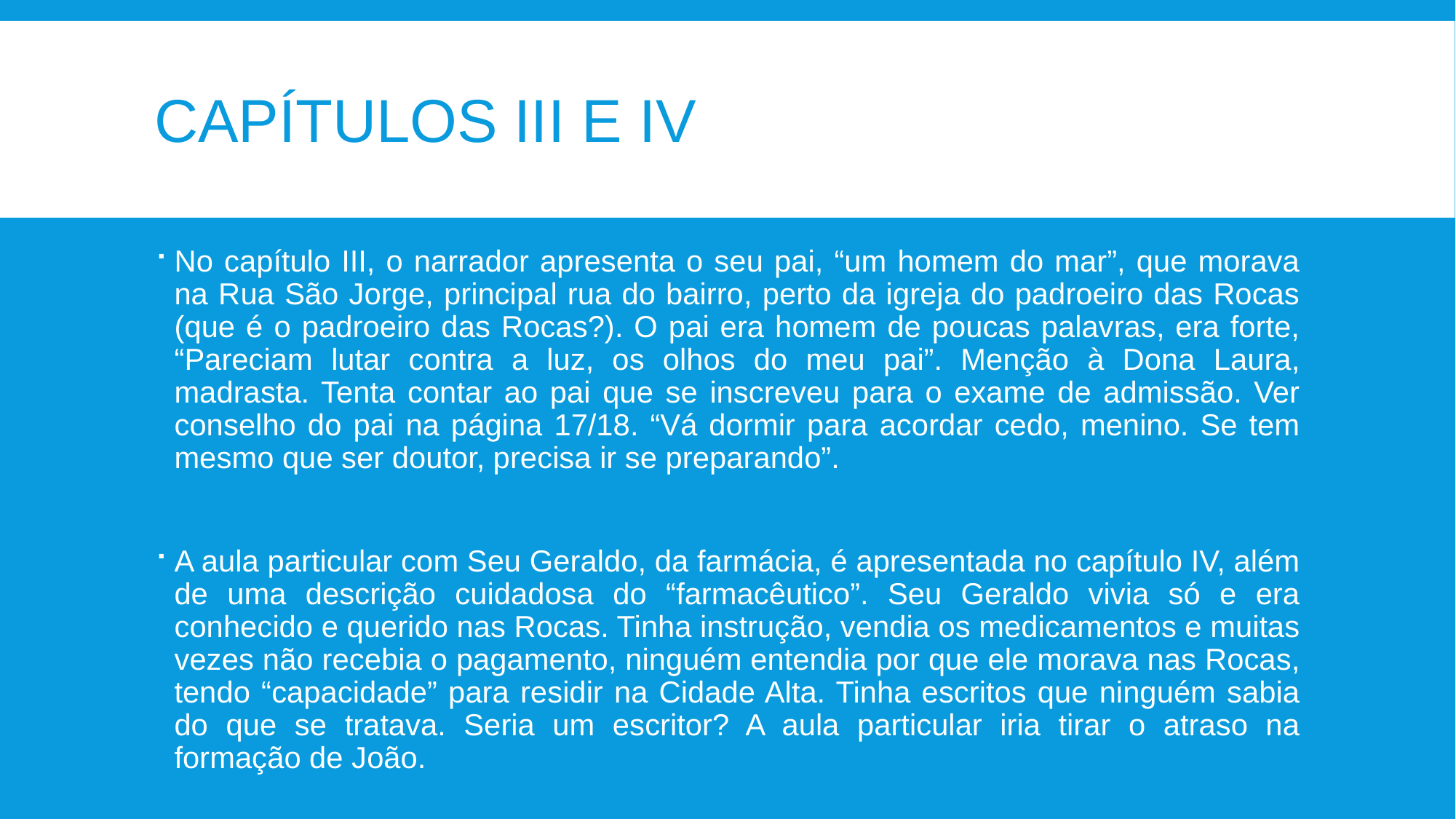

# Capítulos III e IV
No capítulo III, o narrador apresenta o seu pai, “um homem do mar”, que morava na Rua São Jorge, principal rua do bairro, perto da igreja do padroeiro das Rocas (que é o padroeiro das Rocas?). O pai era homem de poucas palavras, era forte, “Pareciam lutar contra a luz, os olhos do meu pai”. Menção à Dona Laura, madrasta. Tenta contar ao pai que se inscreveu para o exame de admissão. Ver conselho do pai na página 17/18. “Vá dormir para acordar cedo, menino. Se tem mesmo que ser doutor, precisa ir se preparando”.

A aula particular com Seu Geraldo, da farmácia, é apresentada no capítulo IV, além de uma descrição cuidadosa do “farmacêutico”. Seu Geraldo vivia só e era conhecido e querido nas Rocas. Tinha instrução, vendia os medicamentos e muitas vezes não recebia o pagamento, ninguém entendia por que ele morava nas Rocas, tendo “capacidade” para residir na Cidade Alta. Tinha escritos que ninguém sabia do que se tratava. Seria um escritor? A aula particular iria tirar o atraso na formação de João.